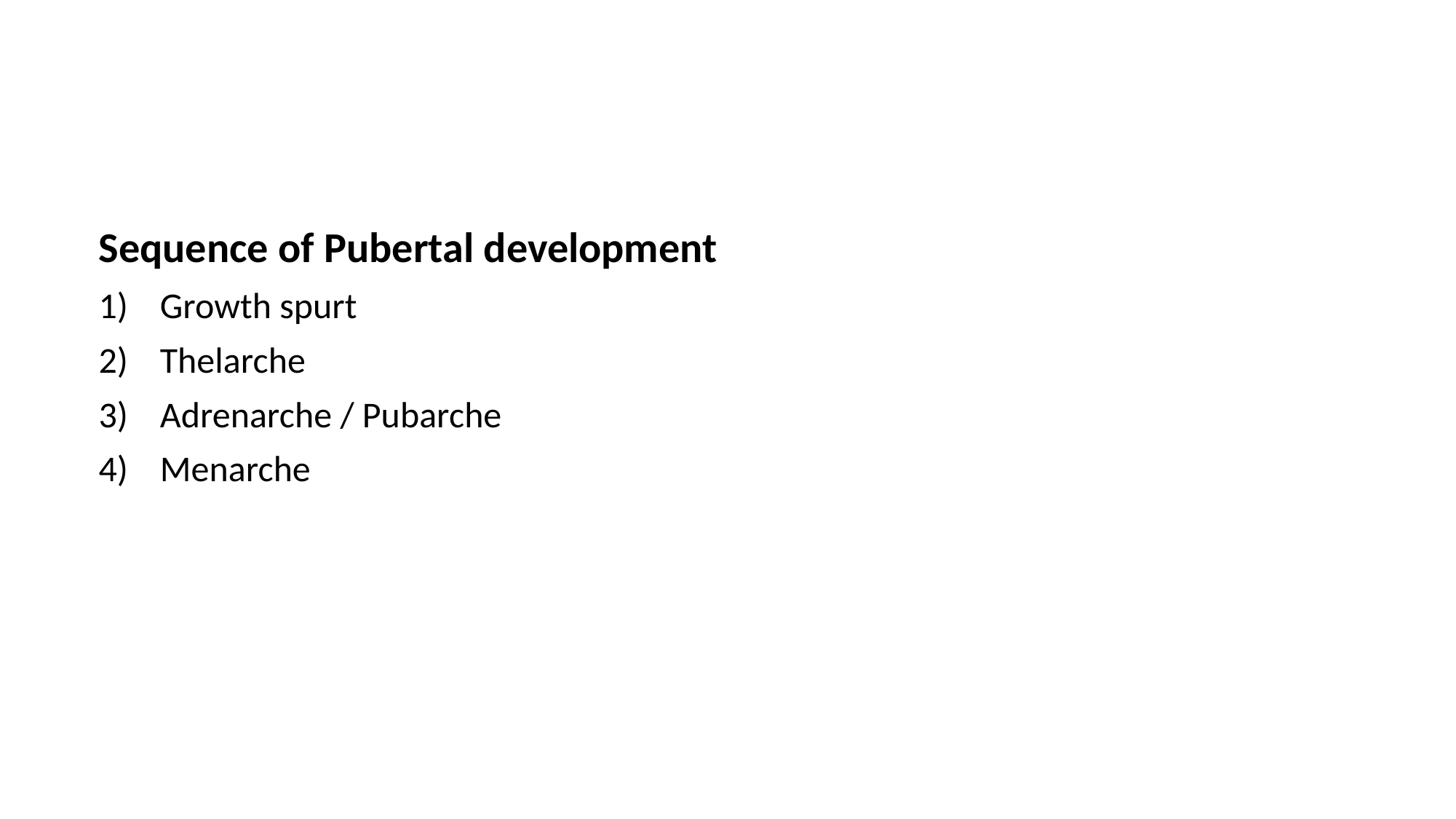

Sequence of Pubertal development
Growth spurt
Thelarche
Adrenarche / Pubarche
Menarche